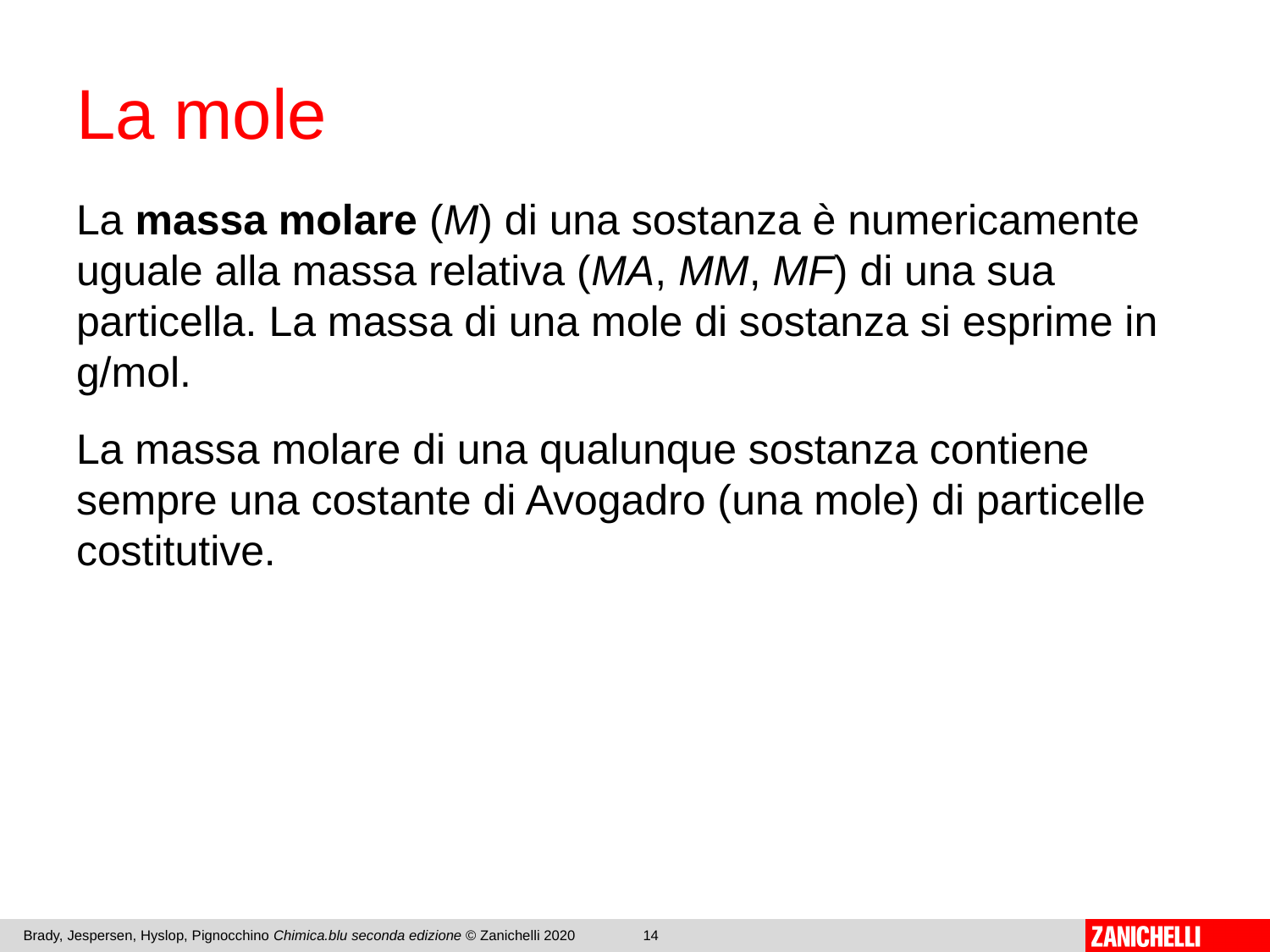

# La mole
La massa molare (M) di una sostanza è numericamente uguale alla massa relativa (MA, MM, MF) di una sua particella. La massa di una mole di sostanza si esprime in g/mol.
La massa molare di una qualunque sostanza contiene sempre una costante di Avogadro (una mole) di particelle costitutive.
Brady, Jespersen, Hyslop, Pignocchino Chimica.blu seconda edizione © Zanichelli 2020